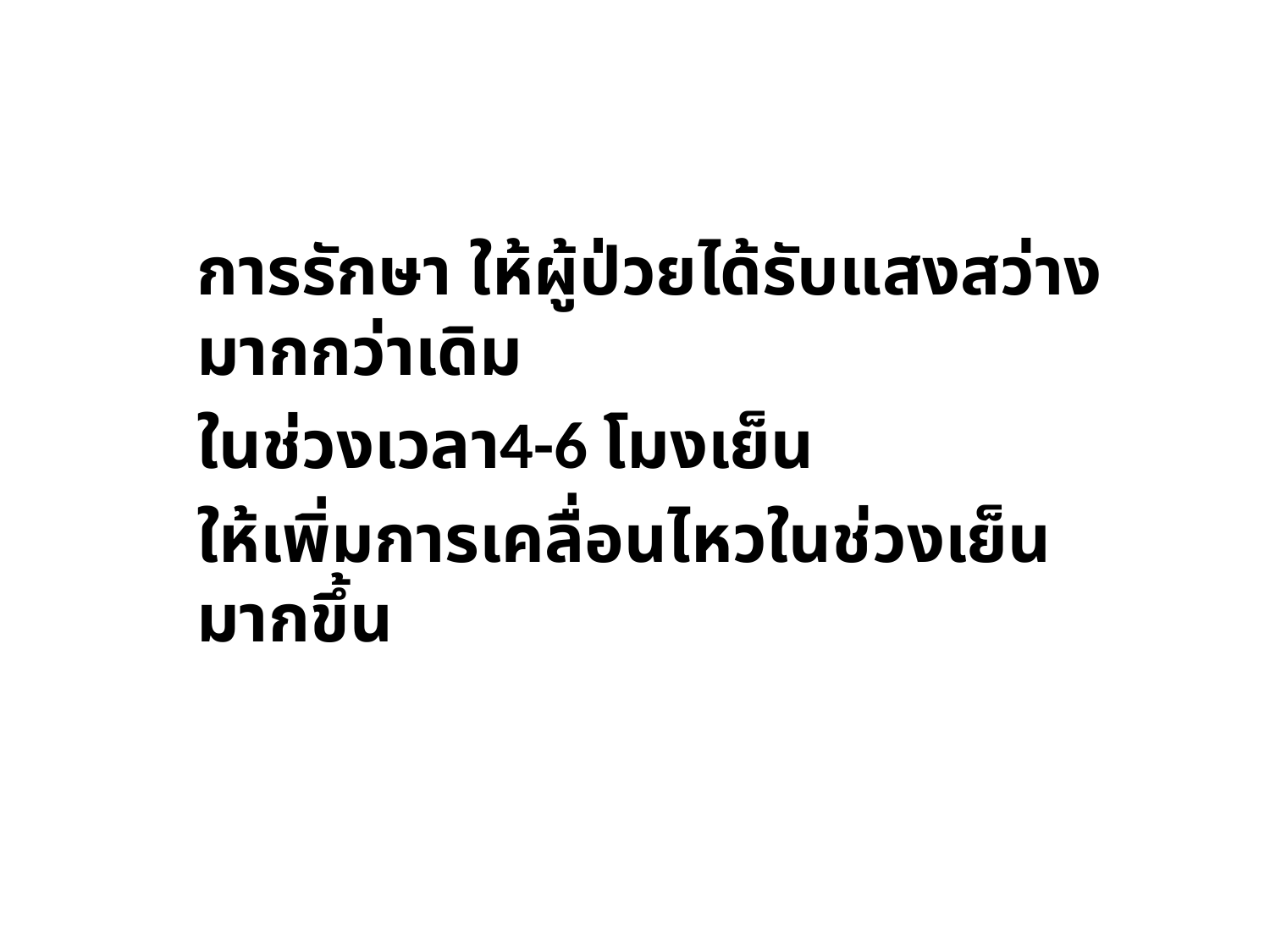

#
	การรักษา ให้ผู้ป่วยได้รับแสงสว่างมากกว่าเดิม
	ในช่วงเวลา4-6 โมงเย็น
	ให้เพิ่มการเคลื่อนไหวในช่วงเย็นมากขึ้น